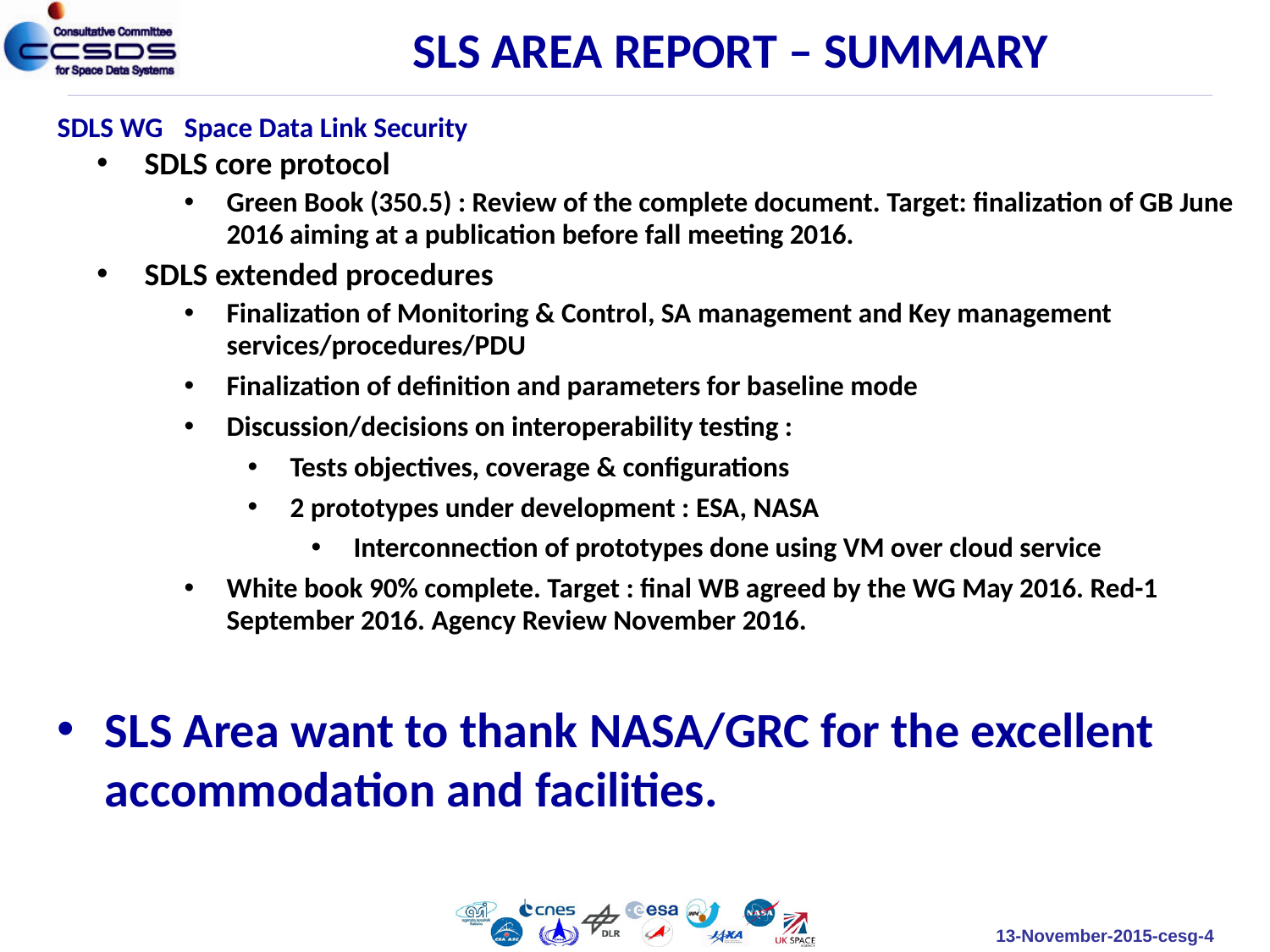

SLS AREA REPORT – SUMMARY
SDLS WG	Space Data Link Security
SDLS core protocol
Green Book (350.5) : Review of the complete document. Target: finalization of GB June 2016 aiming at a publication before fall meeting 2016.
SDLS extended procedures
Finalization of Monitoring & Control, SA management and Key management services/procedures/PDU
Finalization of definition and parameters for baseline mode
Discussion/decisions on interoperability testing :
Tests objectives, coverage & configurations
2 prototypes under development : ESA, NASA
Interconnection of prototypes done using VM over cloud service
White book 90% complete. Target : final WB agreed by the WG May 2016. Red-1 September 2016. Agency Review November 2016.

SLS Area want to thank NASA/GRC for the excellent accommodation and facilities.